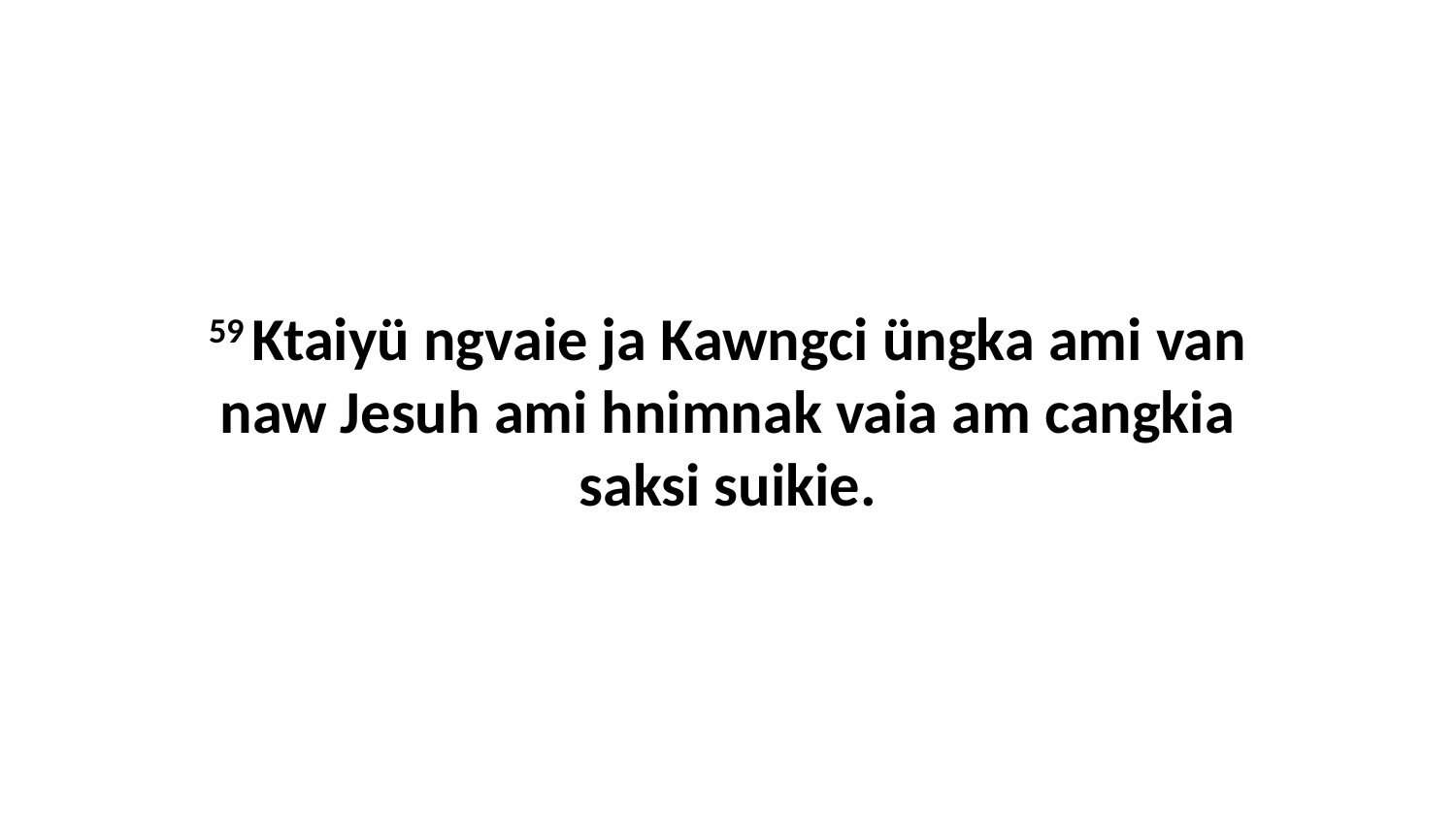

59 Ktaiyü ngvaie ja Kawngci üngka ami van naw Jesuh ami hnimnak vaia am cangkia saksi suikie.